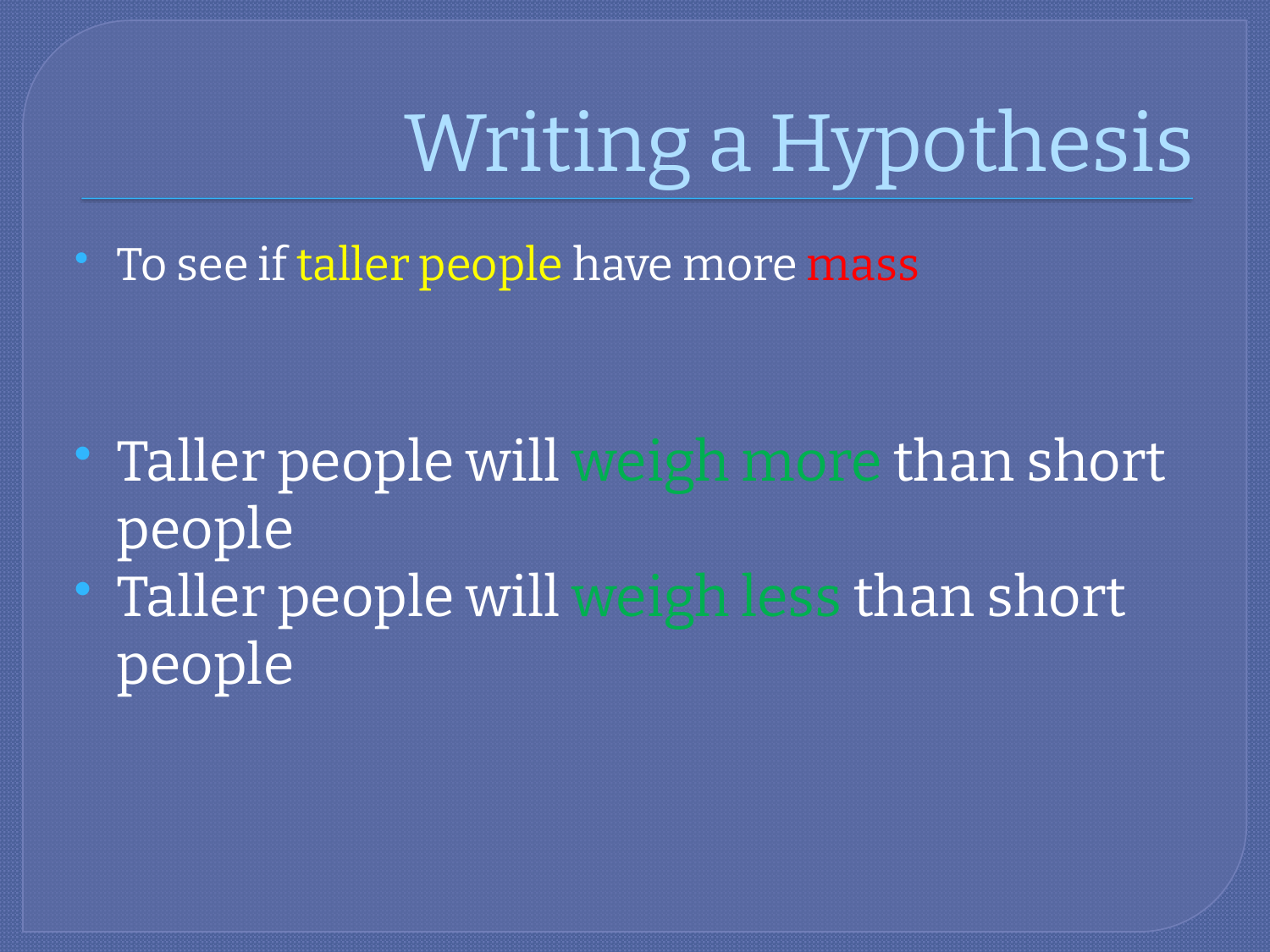

# Writing a Hypothesis
To see if taller people have more mass

Taller people will weigh more than short people
Taller people will weigh less than short people